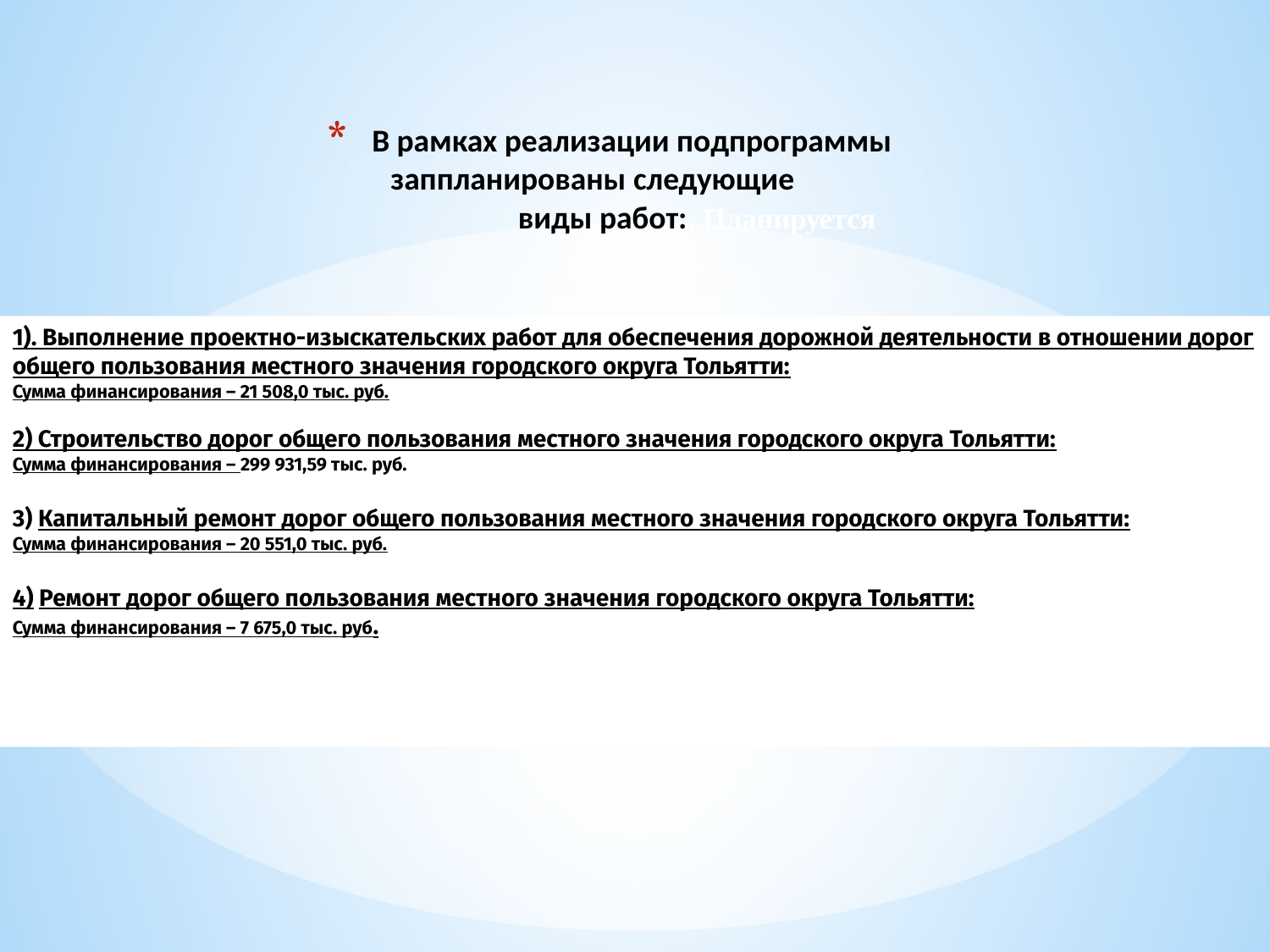

# В рамках реализации подпрограммы заппланированы следующие виды работ:. Планируется вып
1). Выполнение проектно-изыскательских работ для обеспечения дорожной деятельности в отношении дорог общего пользования местного значения городского округа Тольятти:
Сумма финансирования – 21 508,0 тыс. руб.
2) Строительство дорог общего пользования местного значения городского округа Тольятти:
Сумма финансирования – 299 931,59 тыс. руб.
3) Капитальный ремонт дорог общего пользования местного значения городского округа Тольятти:
Сумма финансирования – 20 551,0 тыс. руб.
4) Ремонт дорог общего пользования местного значения городского округа Тольятти:
Сумма финансирования – 7 675,0 тыс. руб.